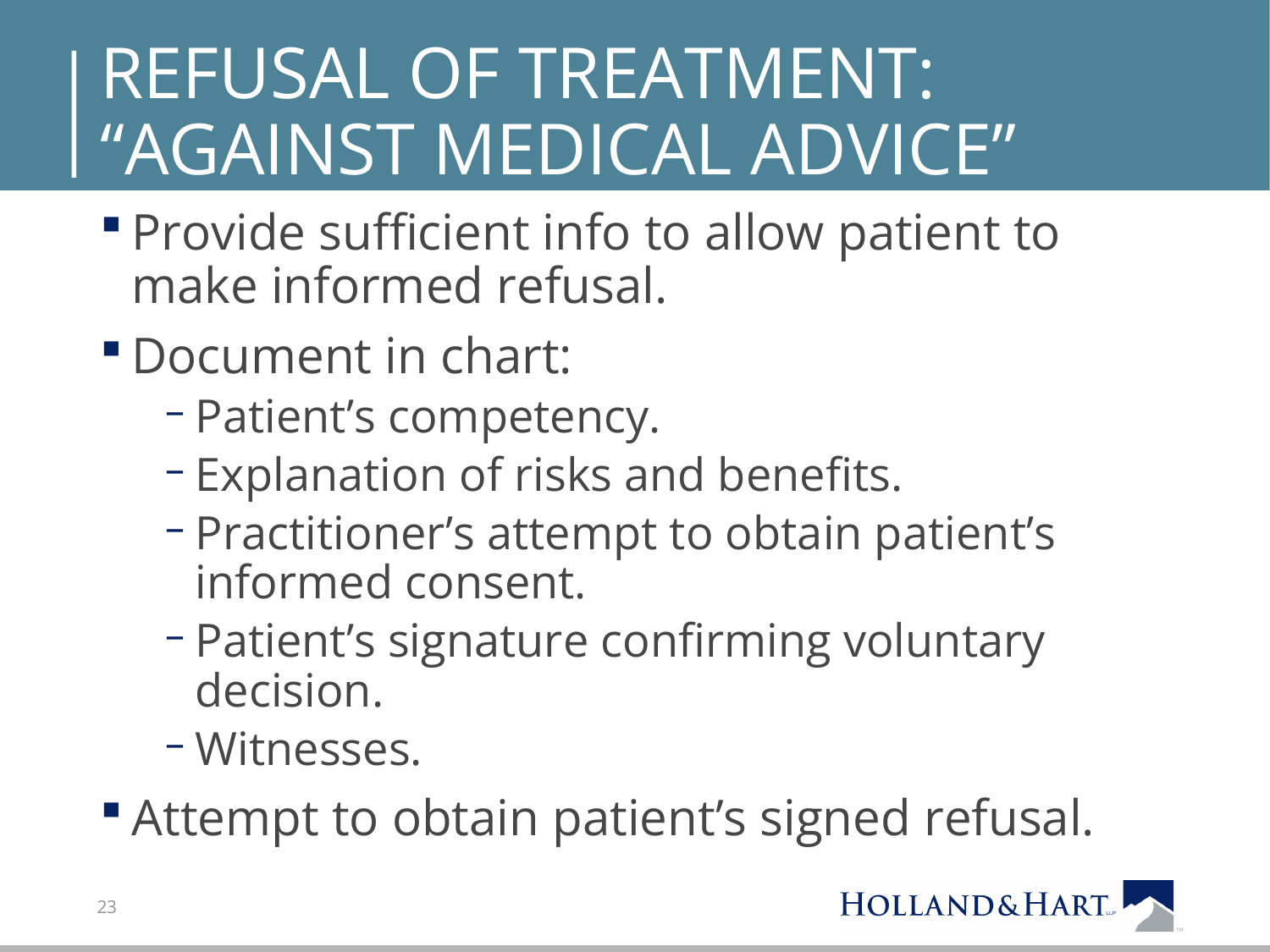

# Refusal of Treatment: “Against Medical Advice”
Provide sufficient info to allow patient to make informed refusal.
Document in chart:
Patient’s competency.
Explanation of risks and benefits.
Practitioner’s attempt to obtain patient’s informed consent.
Patient’s signature confirming voluntary decision.
Witnesses.
Attempt to obtain patient’s signed refusal.

23